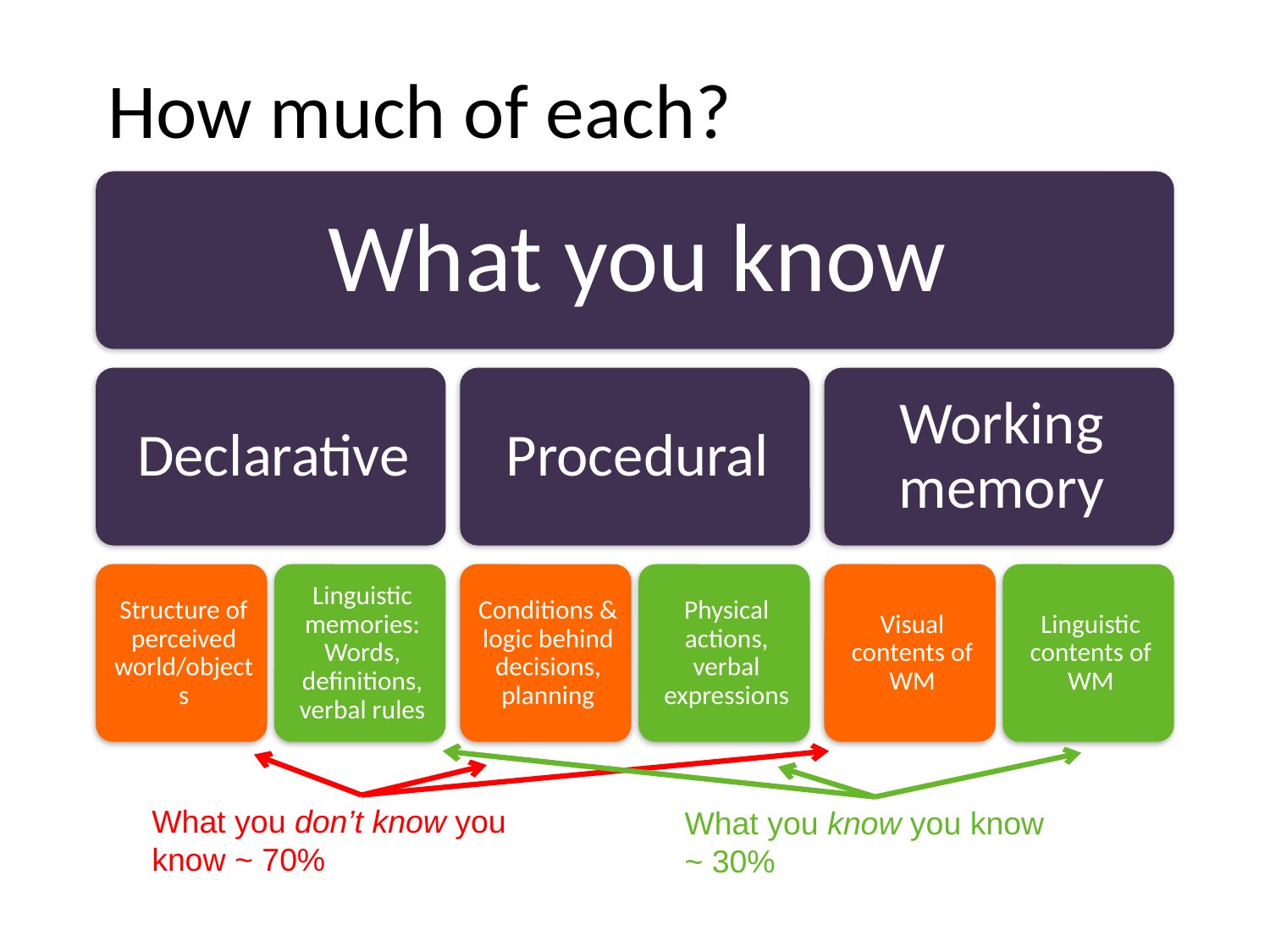

# How much of each?
What you know
Declarative
Structure of perceived world/objects
Linguistic memories:
Words, definitions, verbal rules
Procedural
Conditions & logic behind decisions, planning
Physical actions, verbal expressions
Working memory
Visual contents of WM
Linguistic contents of WM
What you don’t know you know ~ 70%
What you know you know ~ 30%